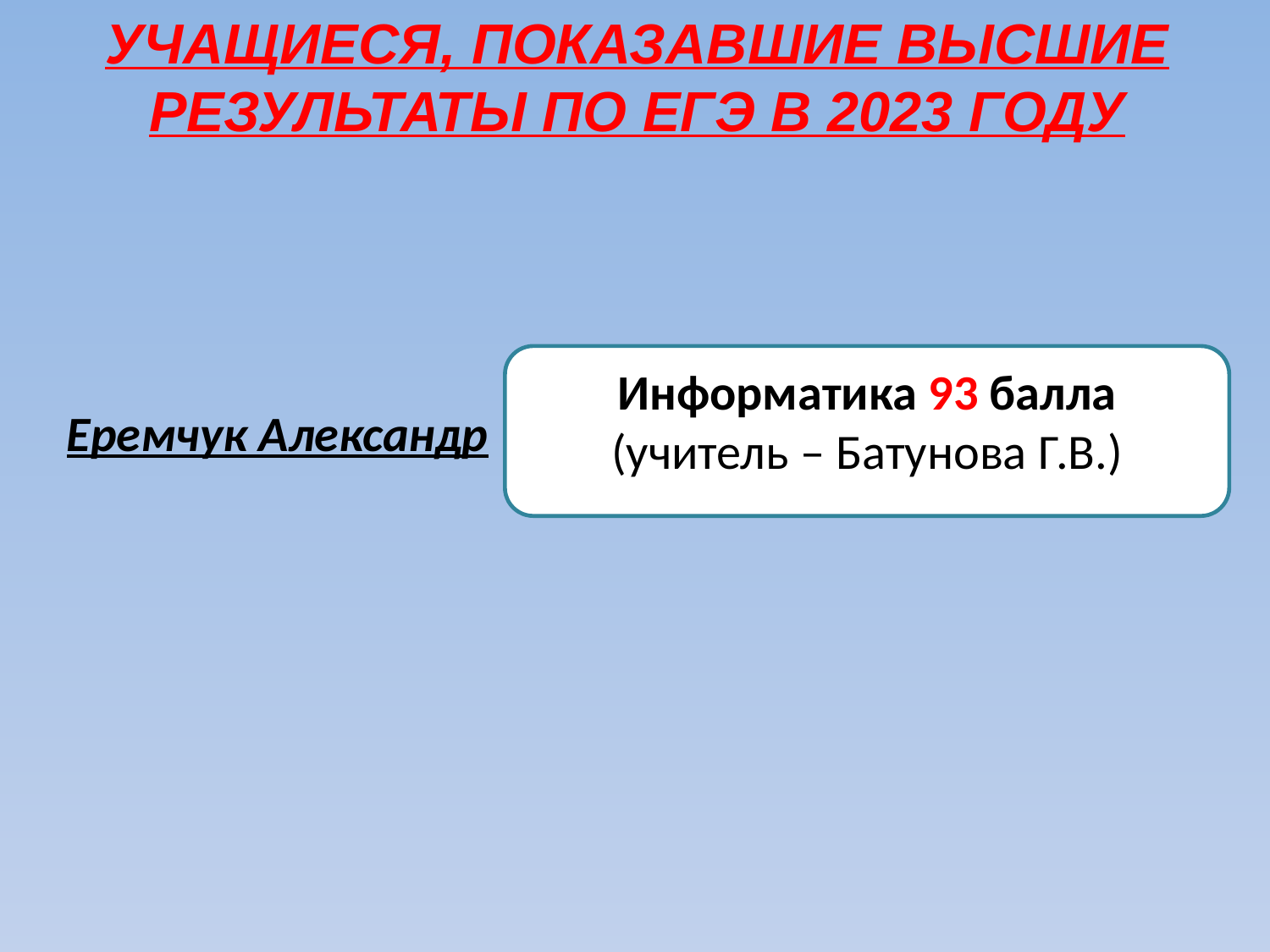

УЧАЩИЕСЯ, ПОКАЗАВШИЕ ВЫСШИЕ
РЕЗУЛЬТАТЫ ПО ЕГЭ В 2023 ГОДУ
Информатика 93 балла
(учитель – Батунова Г.В.)

Еремчук Александр